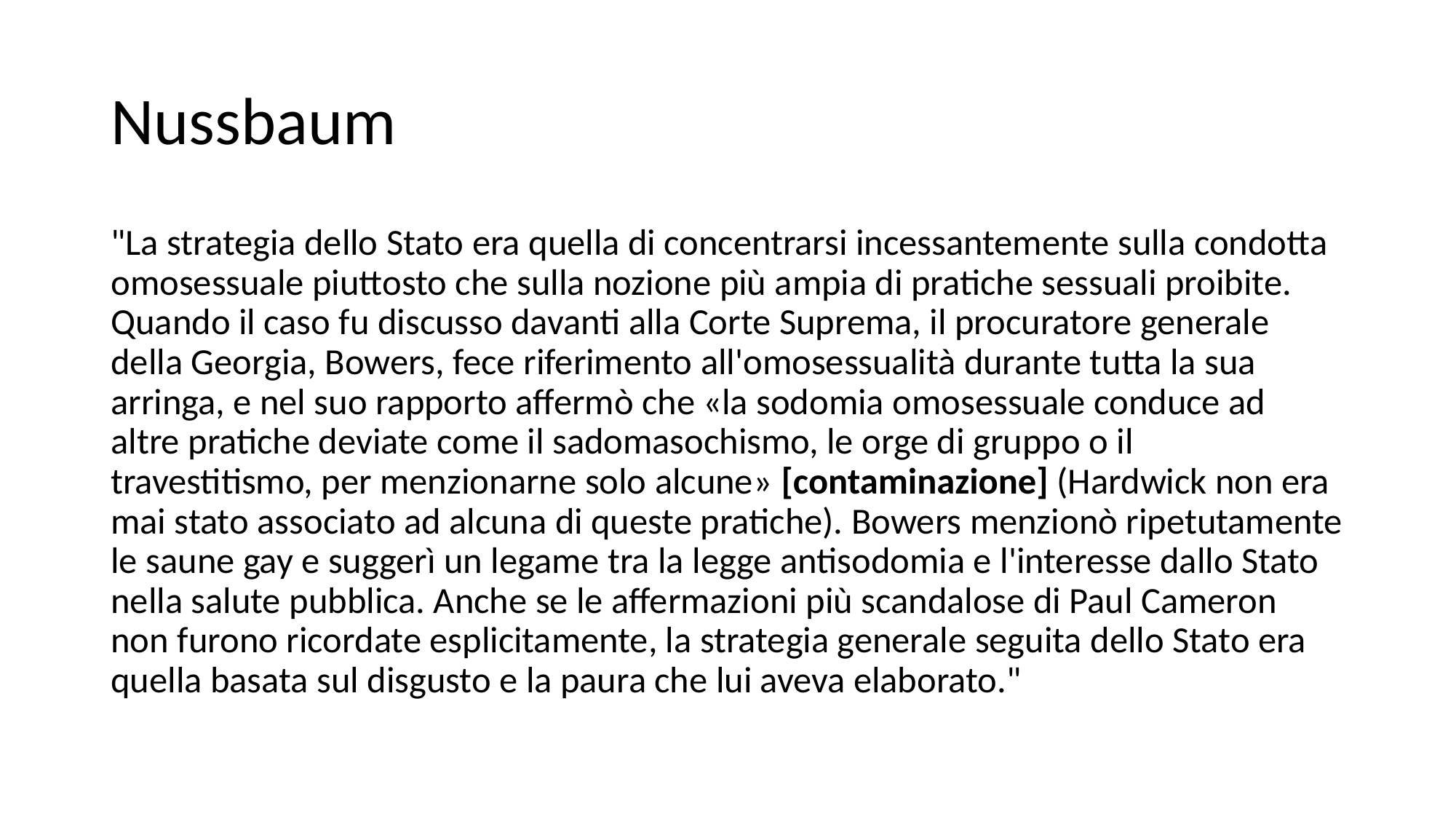

# Nussbaum
"La strategia dello Stato era quella di concentrarsi incessantemente sulla condotta omosessuale piuttosto che sulla nozione più ampia di pratiche sessuali proibite. Quando il caso fu discusso davanti alla Corte Suprema, il procuratore generale della Georgia, Bowers, fece riferimento all'omosessualità durante tutta la sua arringa, e nel suo rapporto affermò che «la sodomia omosessuale conduce ad altre pratiche deviate come il sadomasochismo, le orge di gruppo o il travestitismo, per menzionarne solo alcune» [contaminazione] (Hardwick non era mai stato associato ad alcuna di queste pratiche). Bowers menzionò ripetutamente le saune gay e suggerì un legame tra la legge antisodomia e l'interesse dallo Stato nella salute pubblica. Anche se le affermazioni più scandalose di Paul Cameron non furono ricordate esplicitamente, la strategia generale seguita dello Stato era quella basata sul disgusto e la paura che lui aveva elaborato."